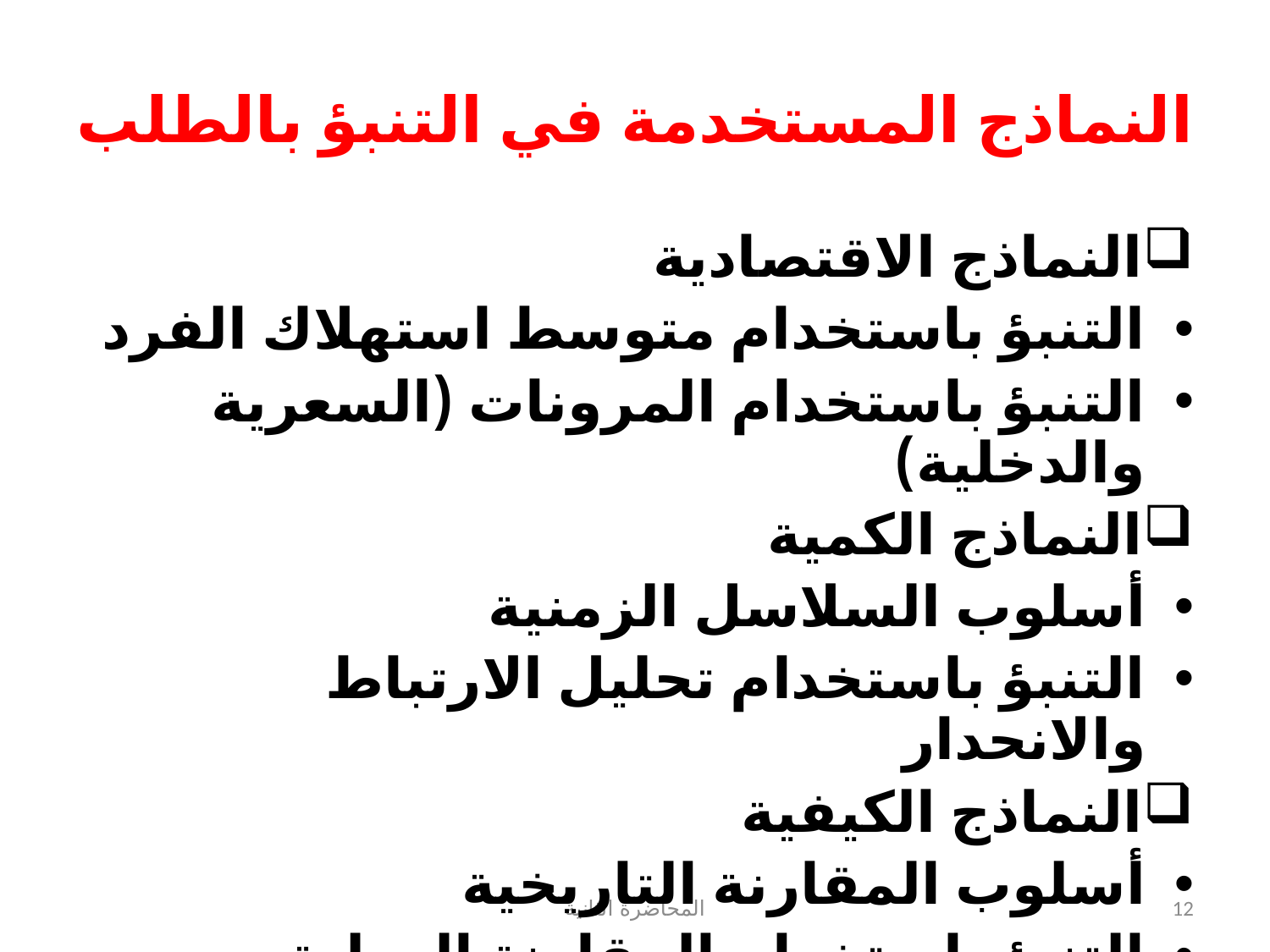

# النماذج المستخدمة في التنبؤ بالطلب
النماذج الاقتصادية
التنبؤ باستخدام متوسط استهلاك الفرد
التنبؤ باستخدام المرونات (السعرية والدخلية)
النماذج الكمية
أسلوب السلاسل الزمنية
التنبؤ باستخدام تحليل الارتباط والانحدار
النماذج الكيفية
أسلوب المقارنة التاريخية
التنبؤ باستخدام المقارنة الدولية
آراء الخبراء
المحاضرة الثانية
12